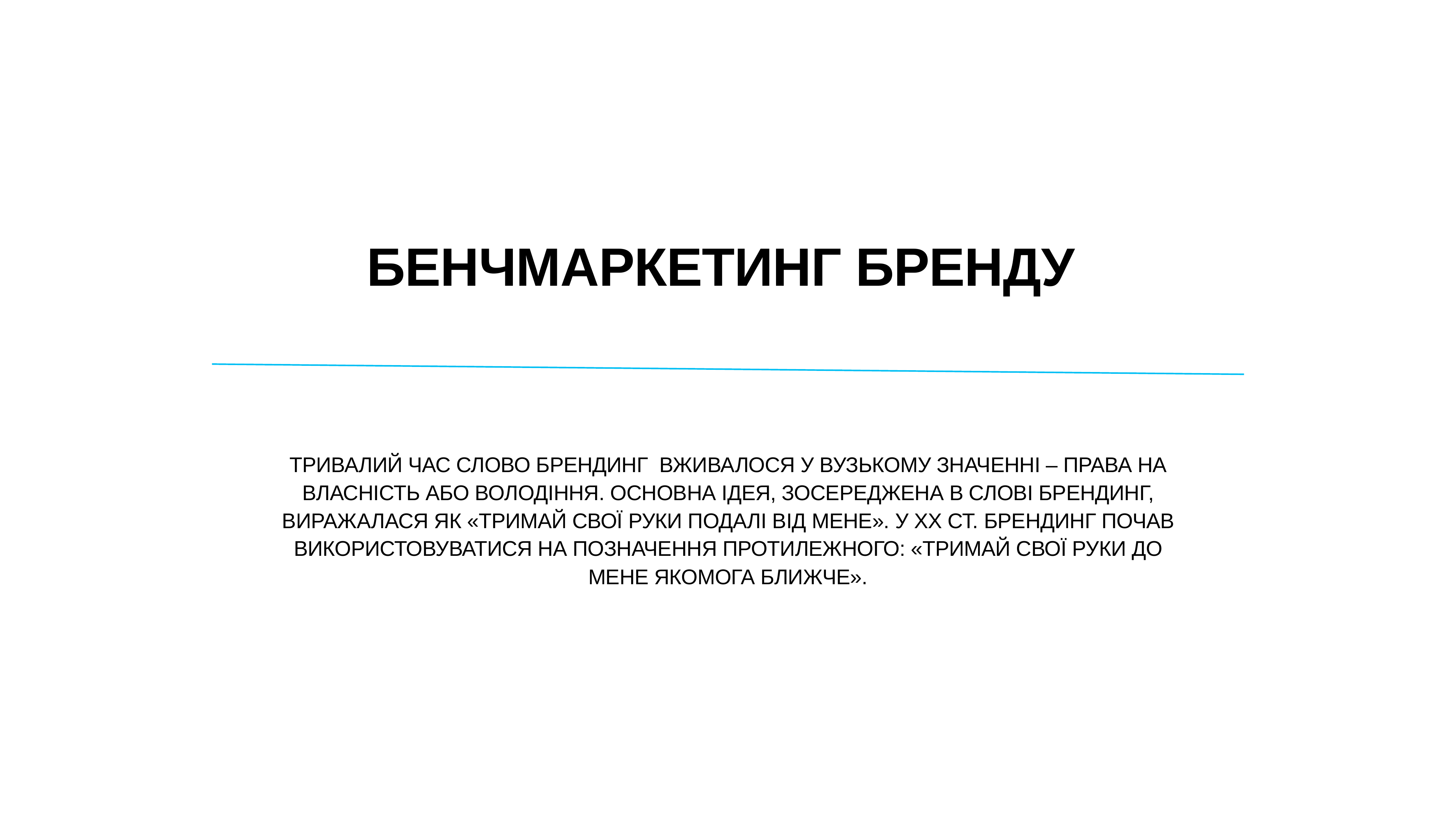

# Бенчмаркетинг бренду

Тривалий час слово брендинг  вживалося у вузькому значенні – права на власність або володіння. Основна ідея, зосереджена в слові брендинг, виражалася як «тримай свої руки подалі від мене». У XX ст. брендинг почав використовуватися на позначення протилежного: «тримай свої руки до мене якомога ближче».